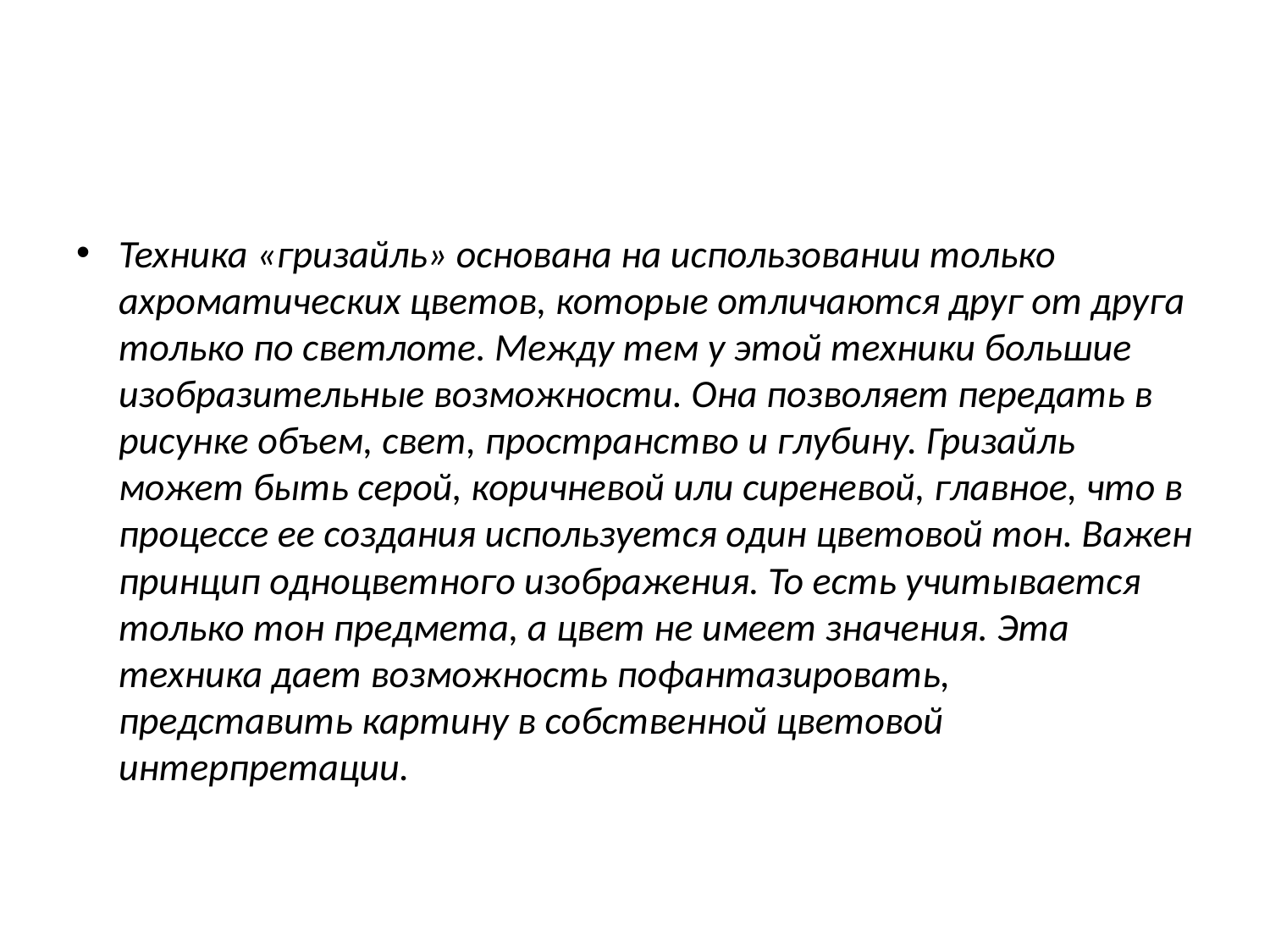

#
Техника «гризайль» основана на использовании только ахроматических цветов, которые отличаются друг от друга только по светлоте. Между тем у этой техники большие изобразительные возможности. Она позволяет передать в рисунке объем, свет, пространство и глубину. Гризайль может быть серой, коричневой или сиреневой, главное, что в процессе ее создания используется один цветовой тон. Важен принцип одноцветного изображения. То есть учитывается только тон предмета, а цвет не имеет значения. Эта техника дает возможность пофантазировать, представить картину в собственной цветовой интерпретации.